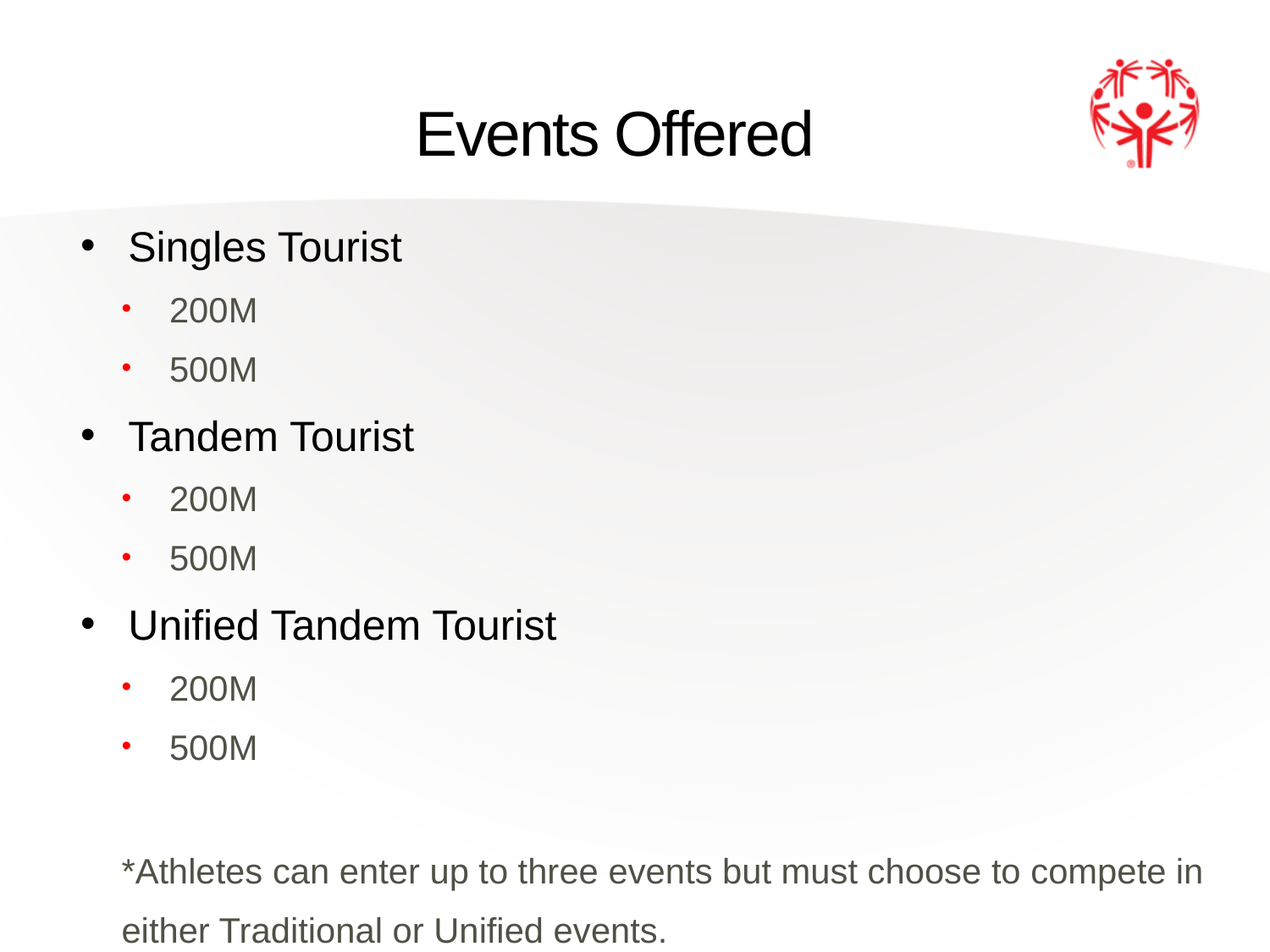

# Events Offered
Singles Tourist
200M
500M
Tandem Tourist
200M
500M
Unified Tandem Tourist
200M
500M

*Athletes can enter up to three events but must choose to compete in either Traditional or Unified events.